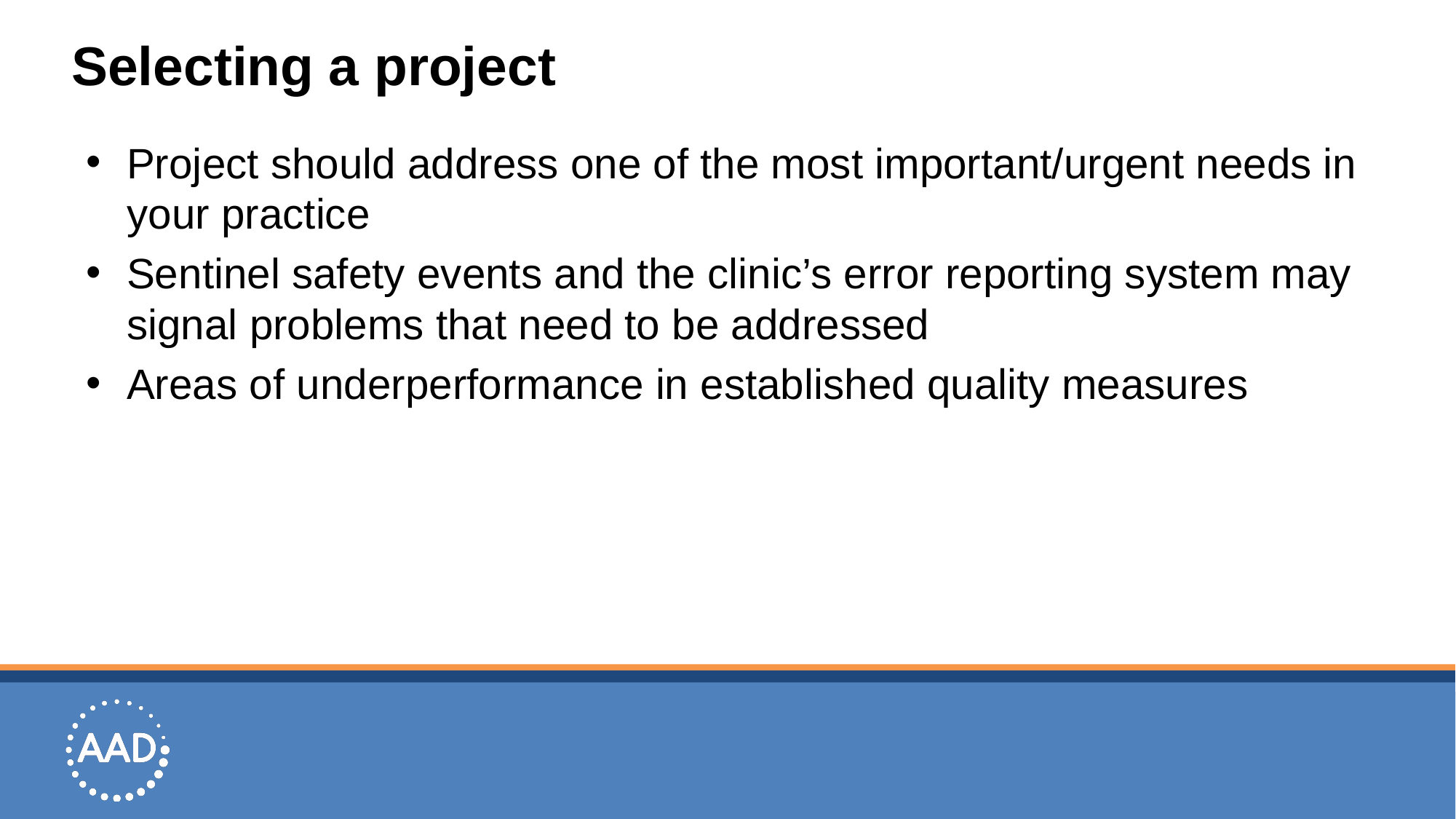

# Selecting a project
Project should address one of the most important/urgent needs in your practice
Sentinel safety events and the clinic’s error reporting system may signal problems that need to be addressed
Areas of underperformance in established quality measures